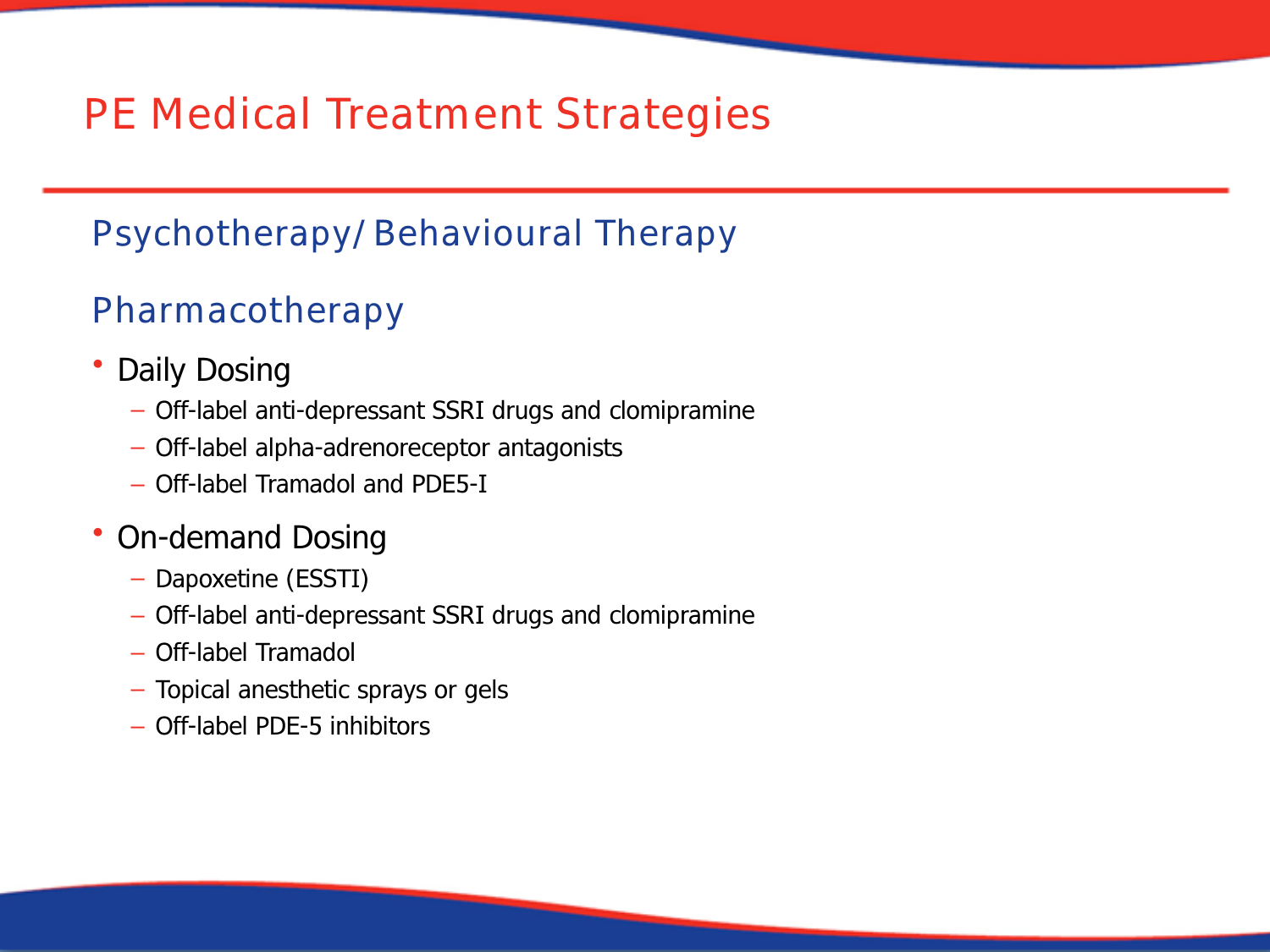

# PE Medical Treatment Strategies
Psychotherapy/Behavioural Therapy
Pharmacotherapy
Daily Dosing
Off-label anti-depressant SSRI drugs and clomipramine
Off-label alpha-adrenoreceptor antagonists
Off-label Tramadol and PDE5-I
On-demand Dosing
Dapoxetine (ESSTI)
Off-label anti-depressant SSRI drugs and clomipramine
Off-label Tramadol
Topical anesthetic sprays or gels
Off-label PDE-5 inhibitors